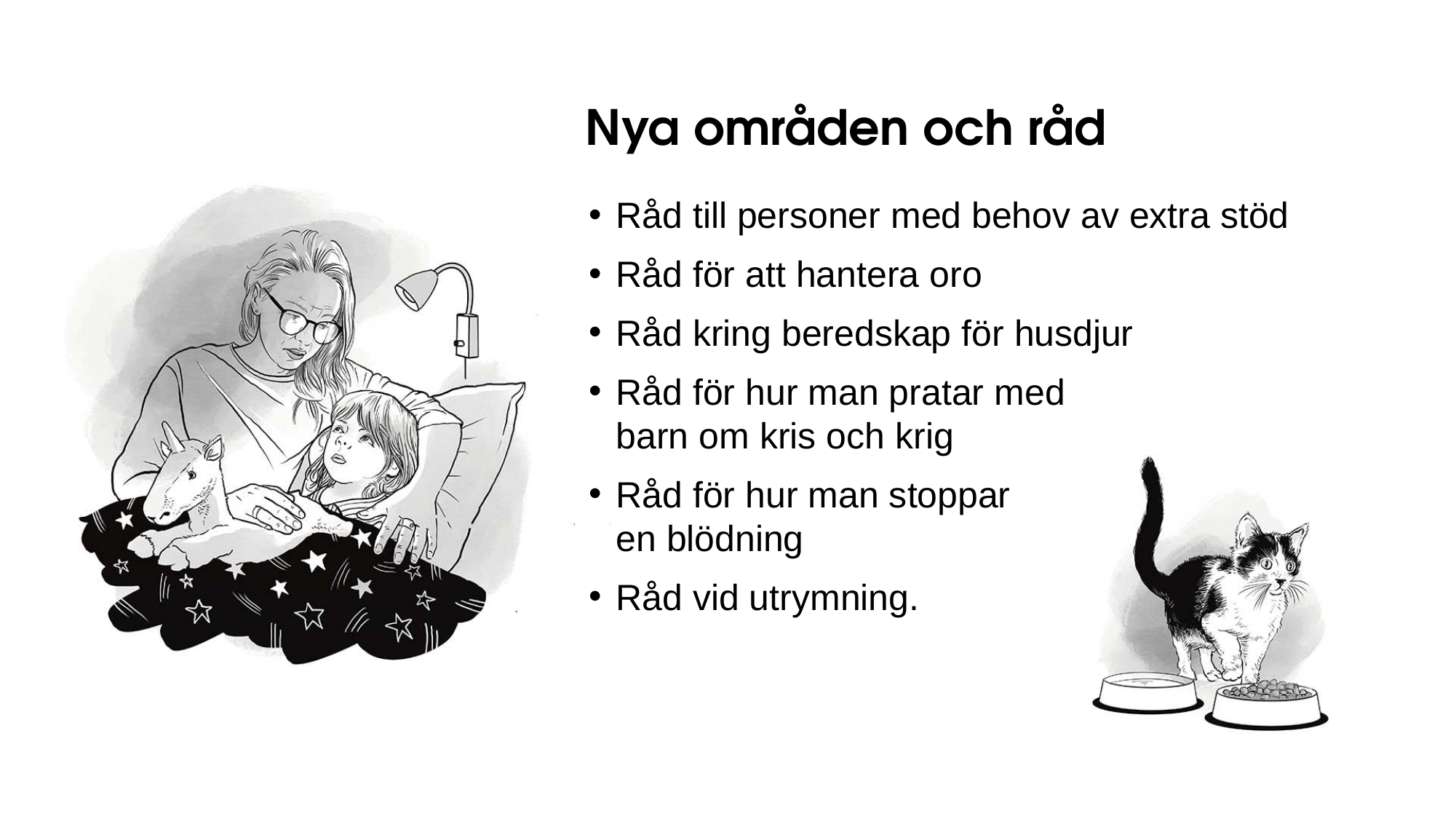

# Nya områden och råd
Råd till personer med behov av extra stöd
Råd för att hantera oro
Råd kring beredskap för husdjur
Råd för hur man pratar med
barn om kris och krig
Råd för hur man stoppar
en blödning
Råd vid utrymning.